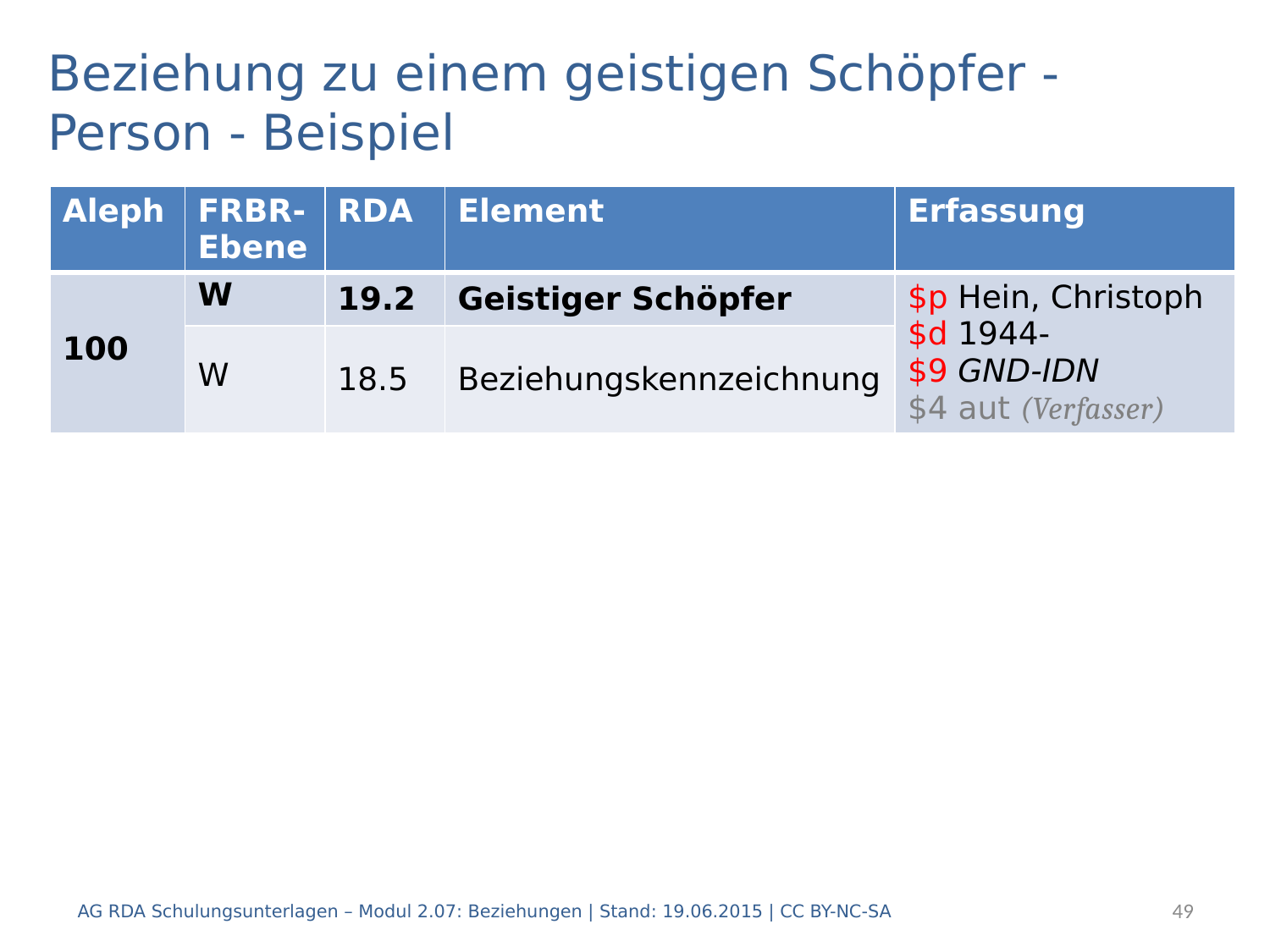

# Beziehung zu einem geistigen Schöpfer - Person - Beispiel
| Aleph | FRBR-Ebene | RDA | Element | Erfassung |
| --- | --- | --- | --- | --- |
| 100 | W | 19.2 | Geistiger Schöpfer | $p Hein, Christoph $d 1944- $9 GND-IDN $4 aut (Verfasser) |
|  | W | 18.5 | Beziehungskennzeichnung |  |
AG RDA Schulungsunterlagen – Modul 2.07: Beziehungen | Stand: 19.06.2015 | CC BY-NC-SA
49